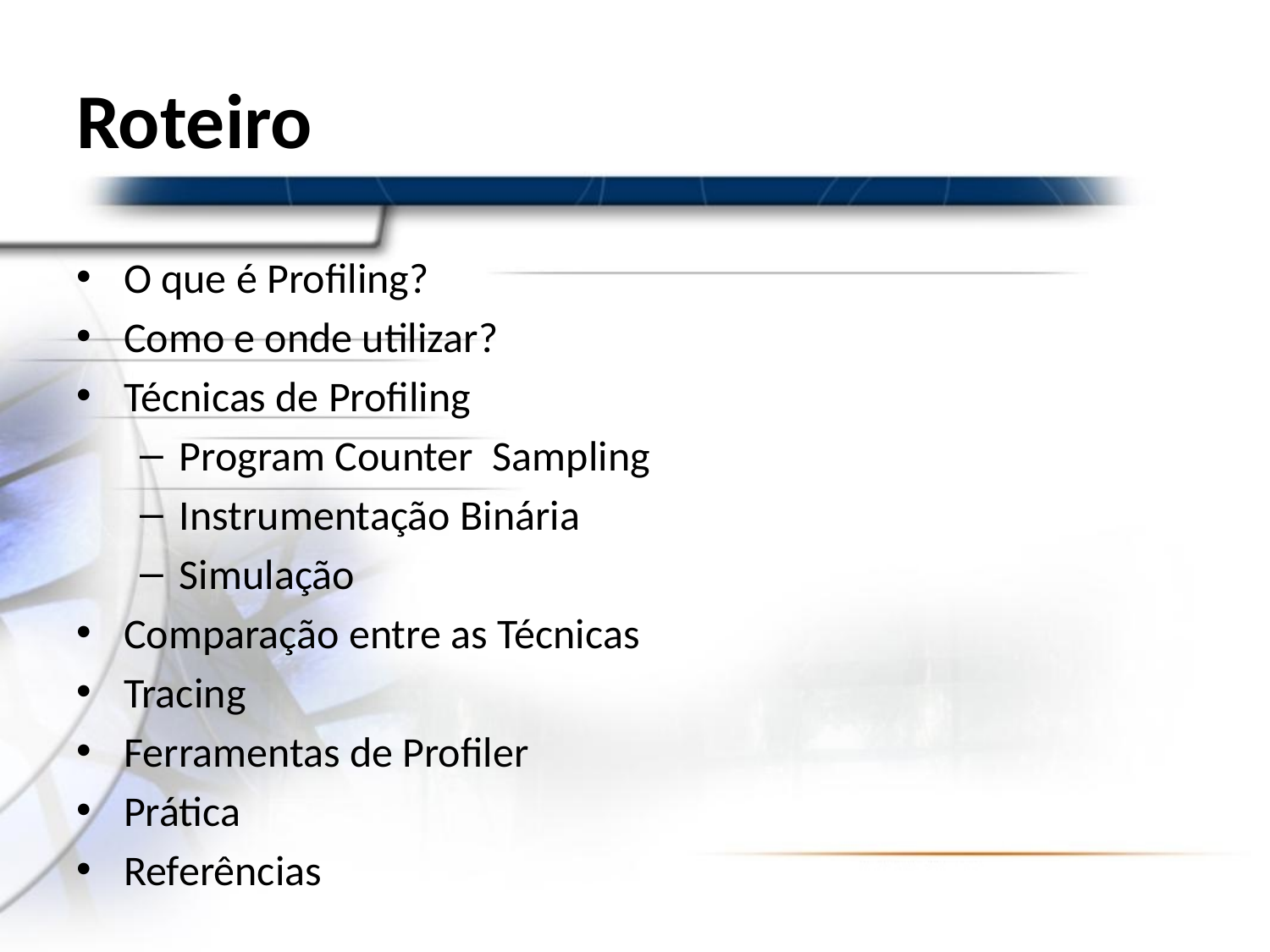

# Roteiro
O que é Profiling?
Como e onde utilizar?
Técnicas de Profiling
Program Counter  Sampling
Instrumentação Binária
Simulação
Comparação entre as Técnicas
Tracing
Ferramentas de Profiler
Prática
Referências